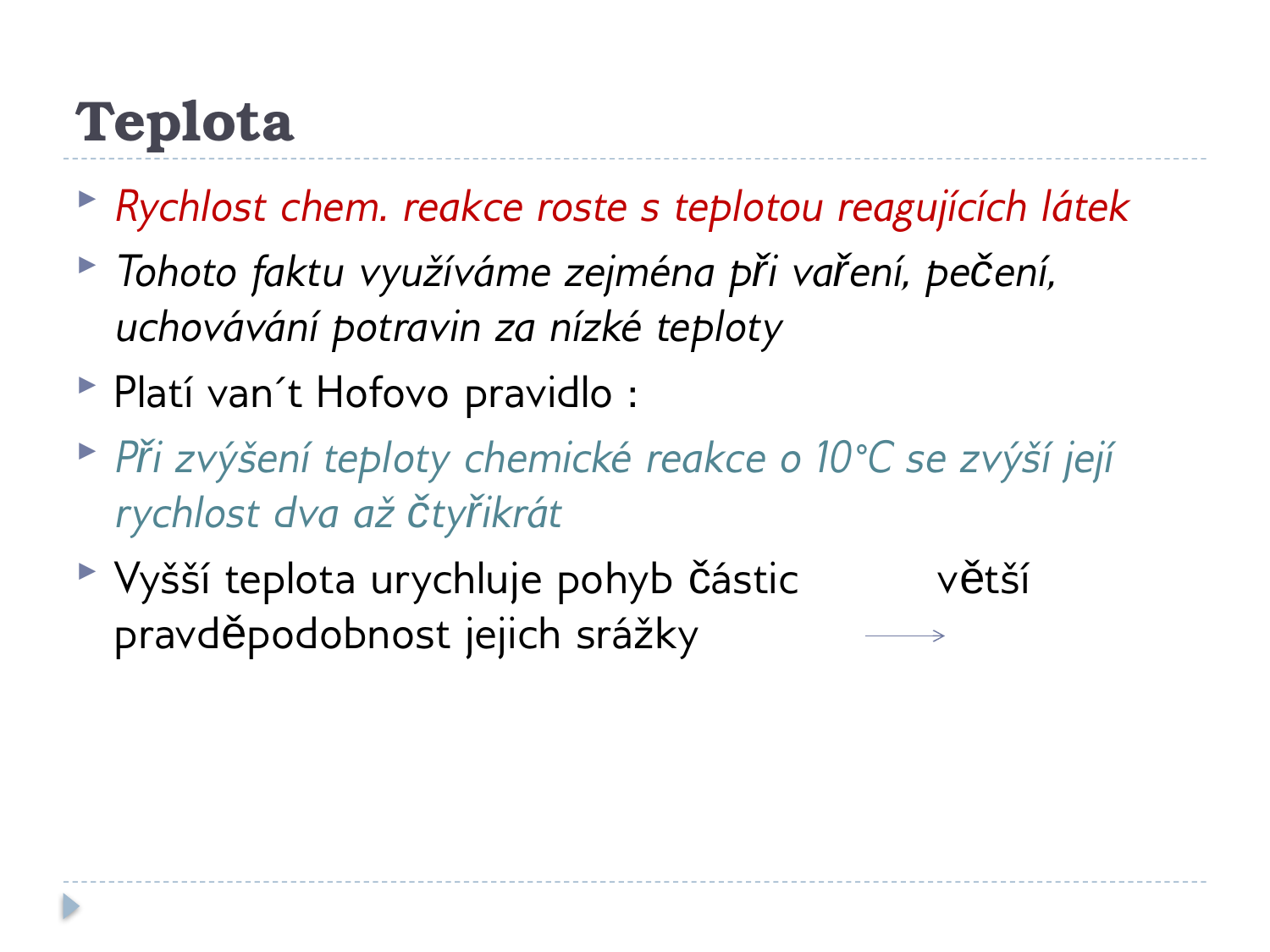

# Teplota
Rychlost chem. reakce roste s teplotou reagujících látek
Tohoto faktu využíváme zejména při vaření, pečení, uchovávání potravin za nízké teploty
Platí van´t Hofovo pravidlo :
Při zvýšení teploty chemické reakce o 10°C se zvýší její rychlost dva až čtyřikrát
Vyšší teplota urychluje pohyb částic          větší pravděpodobnost jejich srážky